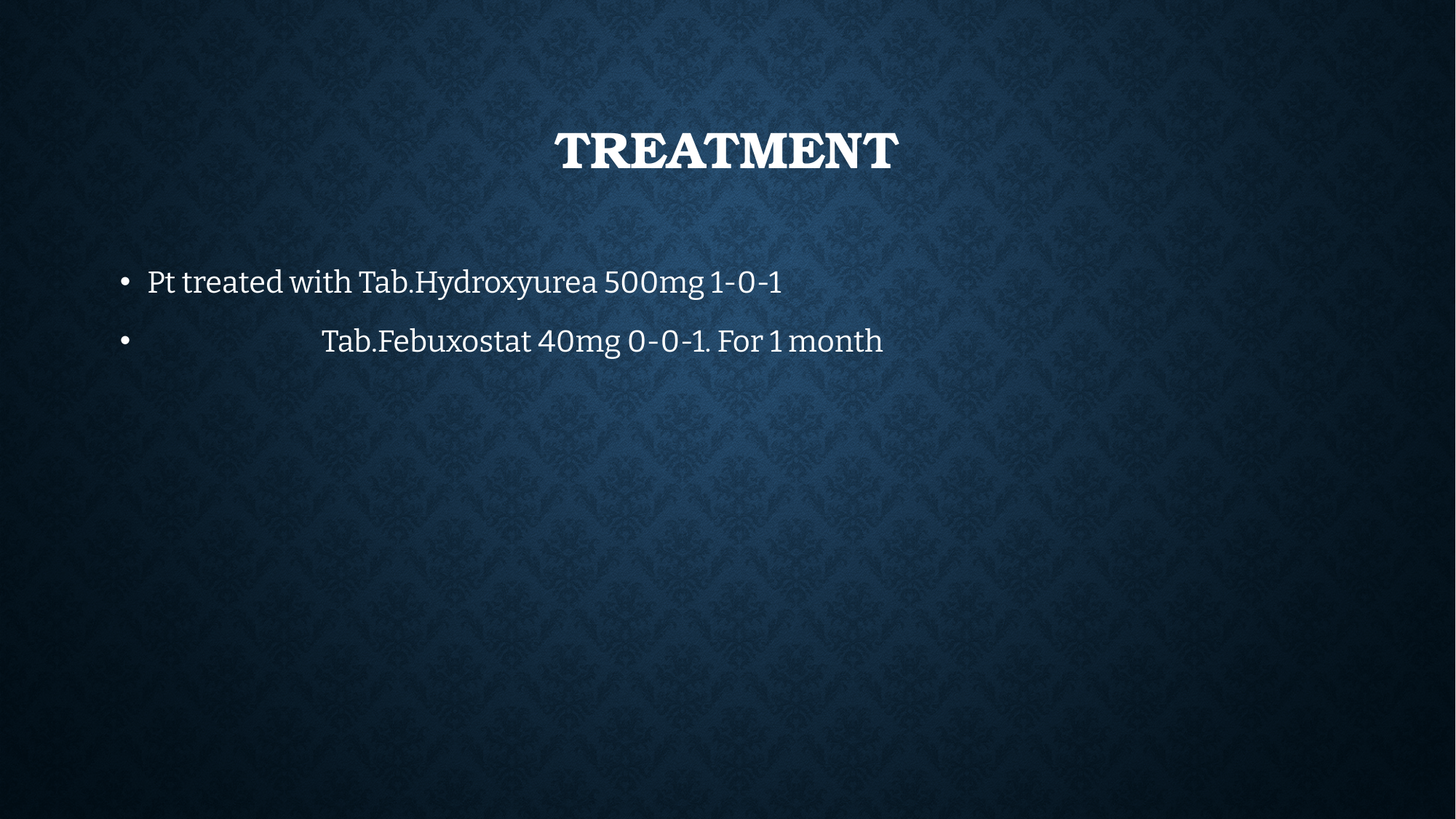

# TREATMENT
Pt treated with Tab.Hydroxyurea 500mg 1-0-1
                             Tab.Febuxostat 40mg 0-0-1. For 1 month